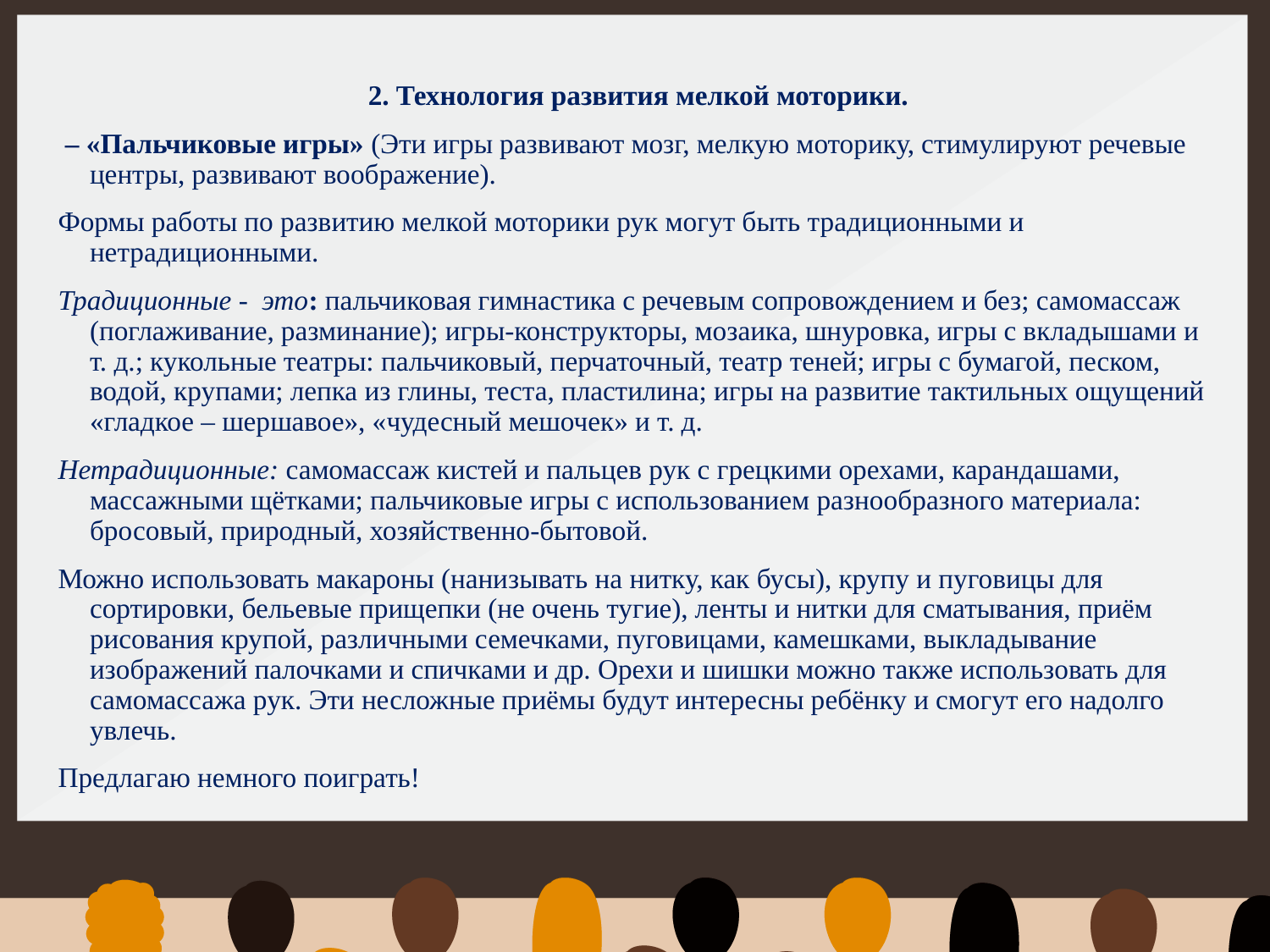

2. Технология развития мелкой моторики.
 – «Пальчиковые игры» (Эти игры развивают мозг, мелкую моторику, стимулируют речевые центры, развивают воображение).
Формы работы по развитию мелкой моторики рук могут быть традиционными и нетрадиционными.
Традиционные -  это: пальчиковая гимнастика с речевым сопровождением и без; самомассаж (поглаживание, разминание); игры-конструкторы, мозаика, шнуровка, игры с вкладышами и т. д.; кукольные театры: пальчиковый, перчаточный, театр теней; игры с бумагой, песком, водой, крупами; лепка из глины, теста, пластилина; игры на развитие тактильных ощущений «гладкое – шершавое», «чудесный мешочек» и т. д.
Нетрадиционные: самомассаж кистей и пальцев рук с грецкими орехами, карандашами, массажными щётками; пальчиковые игры с использованием разнообразного материала: бросовый, природный, хозяйственно-бытовой.
Можно использовать макароны (нанизывать на нитку, как бусы), крупу и пуговицы для сортировки, бельевые прищепки (не очень тугие), ленты и нитки для сматывания, приём рисования крупой, различными семечками, пуговицами, камешками, выкладывание изображений палочками и спичками и др. Орехи и шишки можно также использовать для самомассажа рук. Эти несложные приёмы будут интересны ребёнку и смогут его надолго увлечь.
Предлагаю немного поиграть!